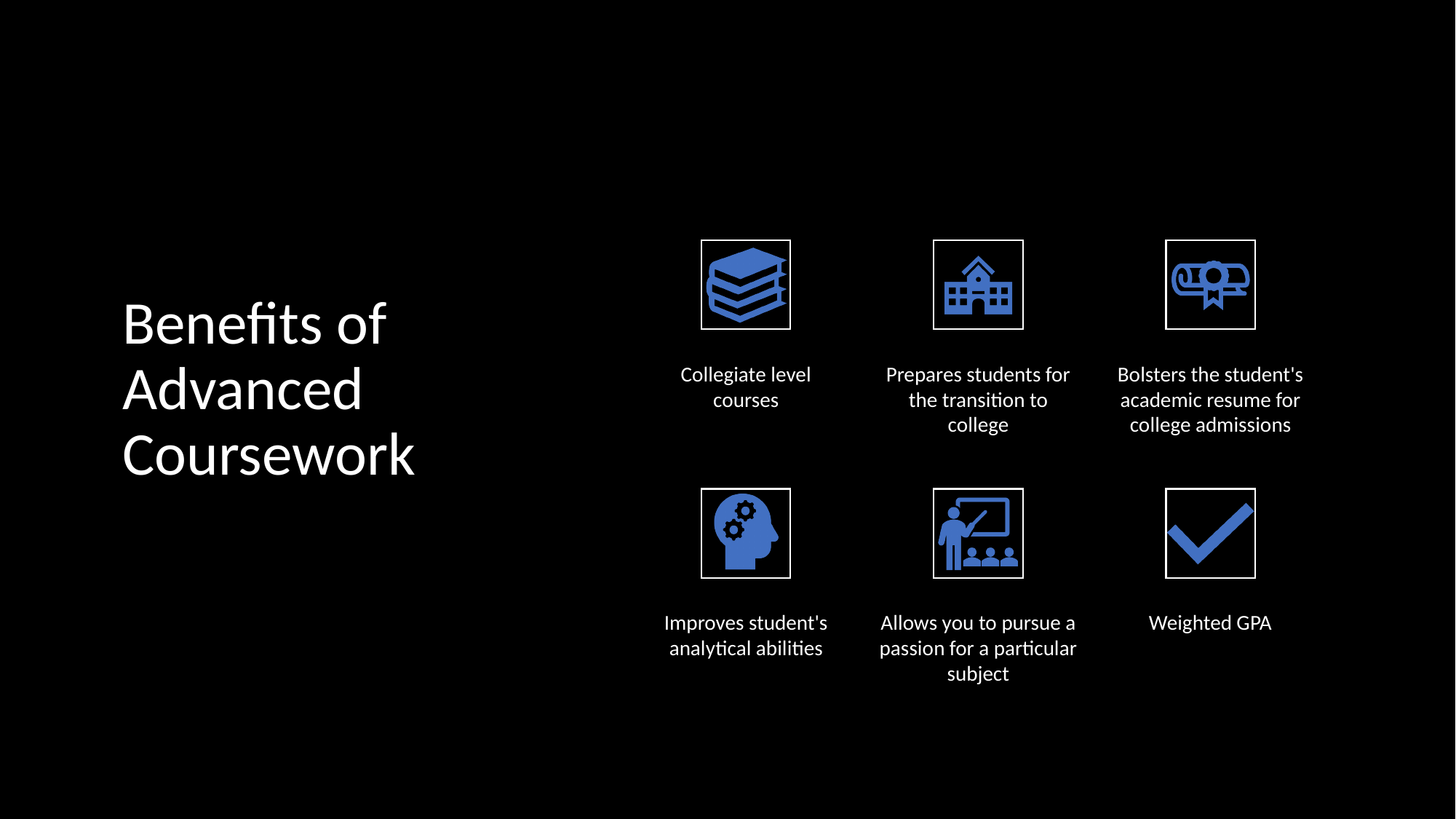

# Benefits of Advanced Coursework
Collegiate level courses
Prepares students for the transition to college
Bolsters the student's academic resume for college admissions
Improves student's analytical abilities
Allows you to pursue a passion for a particular subject
Weighted GPA